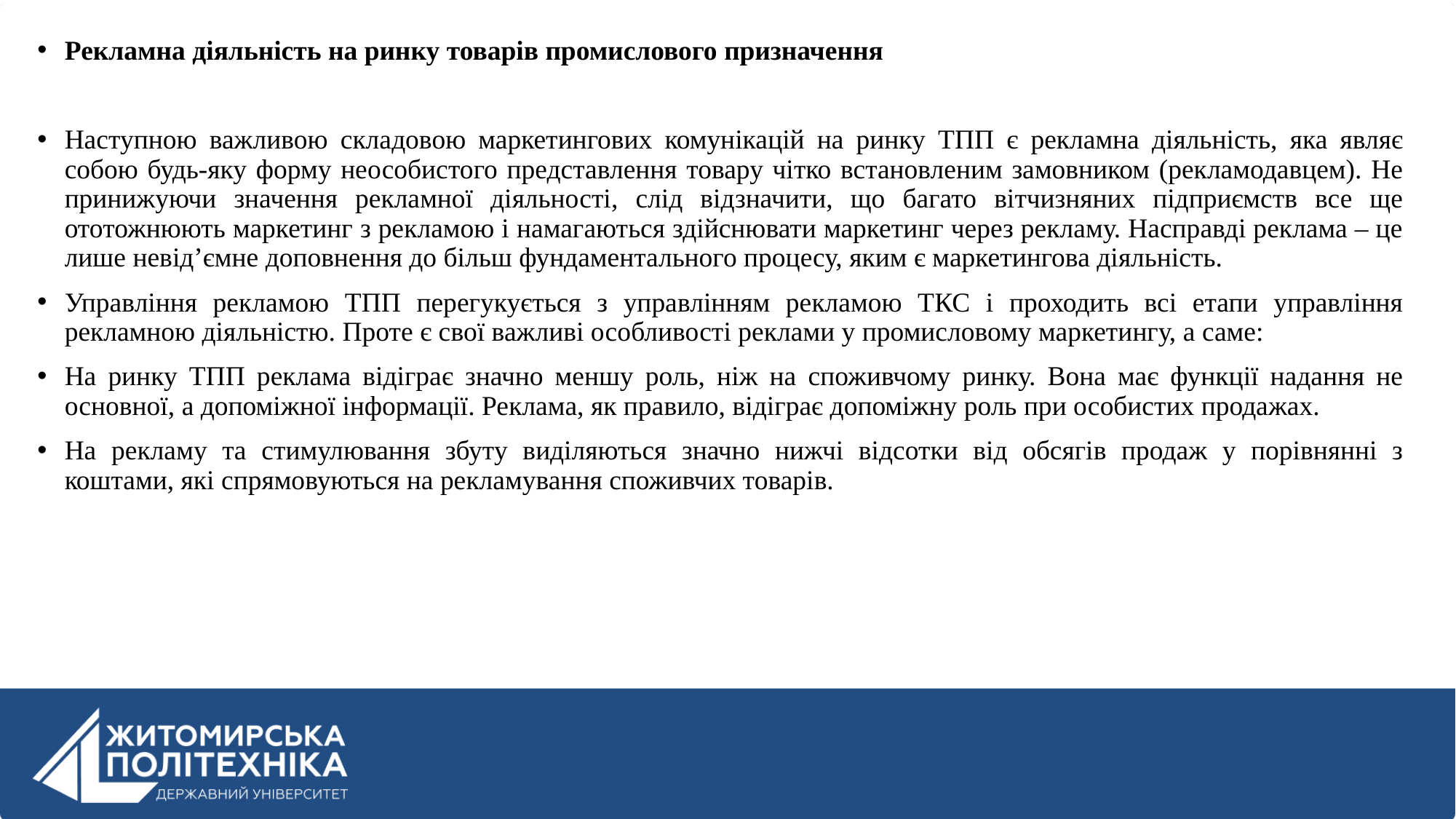

Рекламна діяльність на ринку товарів промислового призначення

Наступною важливою складовою маркетингових комунікацій на ринку ТПП є рекламна діяльність, яка являє собою будь-яку форму неособистого представлення товару чітко встановленим замовником (рекламодавцем). Не принижуючи значення рекламної діяльності, слід відзначити, що багато вітчизняних підприємств все ще ототожнюють маркетинг з рекламою і намагаються здійснювати маркетинг через рекламу. Насправді реклама – це лише невід’ємне доповнення до більш фундаментального процесу, яким є маркетингова діяльність.
Управління рекламою ТПП перегукується з управлінням рекламою ТКС і проходить всі етапи управління рекламною діяльністю. Проте є свої важливі особливості реклами у промисловому маркетингу, а саме:
На ринку ТПП реклама відіграє значно меншу роль, ніж на споживчому ринку. Вона має функції надання не основної, а допоміжної інформації. Реклама, як правило, відіграє допоміжну роль при особистих продажах.
На рекламу та стимулювання збуту виділяються значно нижчі відсотки від обсягів продаж у порівнянні з коштами, які спрямовуються на рекламування споживчих товарів.